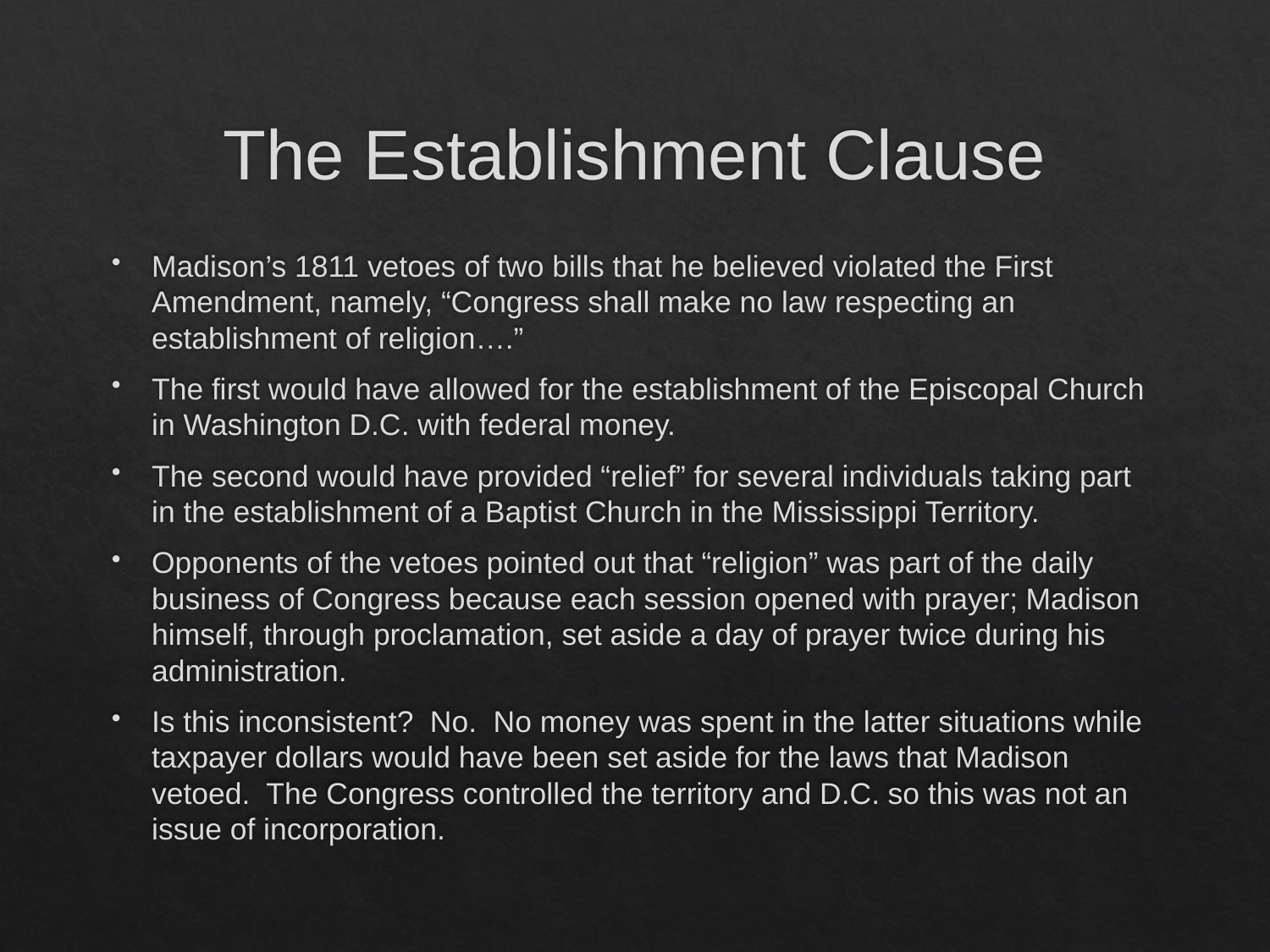

# The Establishment Clause
Madison’s 1811 vetoes of two bills that he believed violated the First Amendment, namely, “Congress shall make no law respecting an establishment of religion….”
The first would have allowed for the establishment of the Episcopal Church in Washington D.C. with federal money.
The second would have provided “relief” for several individuals taking part in the establishment of a Baptist Church in the Mississippi Territory.
Opponents of the vetoes pointed out that “religion” was part of the daily business of Congress because each session opened with prayer; Madison himself, through proclamation, set aside a day of prayer twice during his administration.
Is this inconsistent?  No.  No money was spent in the latter situations while taxpayer dollars would have been set aside for the laws that Madison vetoed.  The Congress controlled the territory and D.C. so this was not an issue of incorporation.